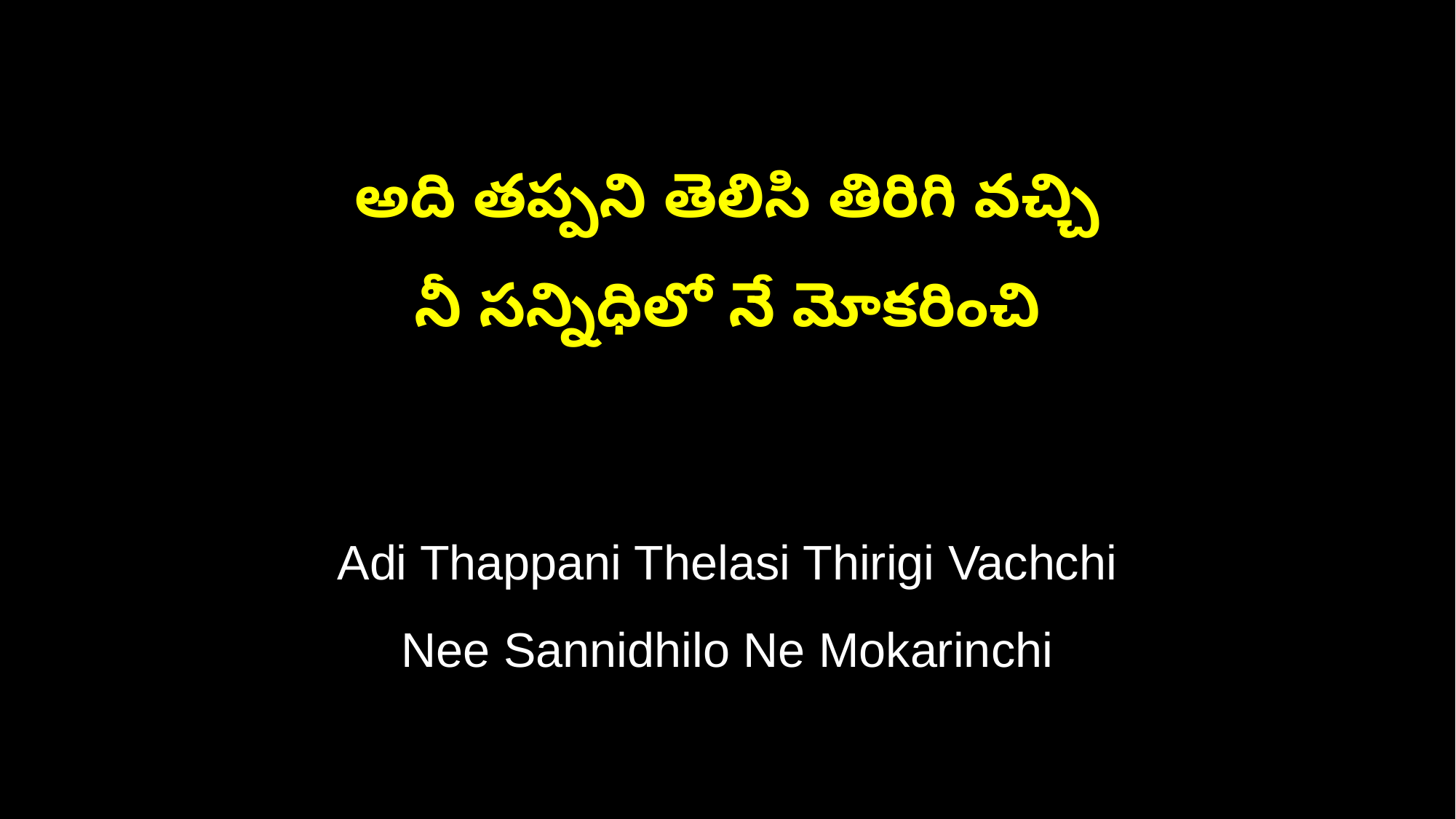

అది తప్పని తెలిసి తిరిగి వచ్చి
నీ సన్నిధిలో నే మోకరించి
Adi Thappani Thelasi Thirigi Vachchi
Nee Sannidhilo Ne Mokarinchi